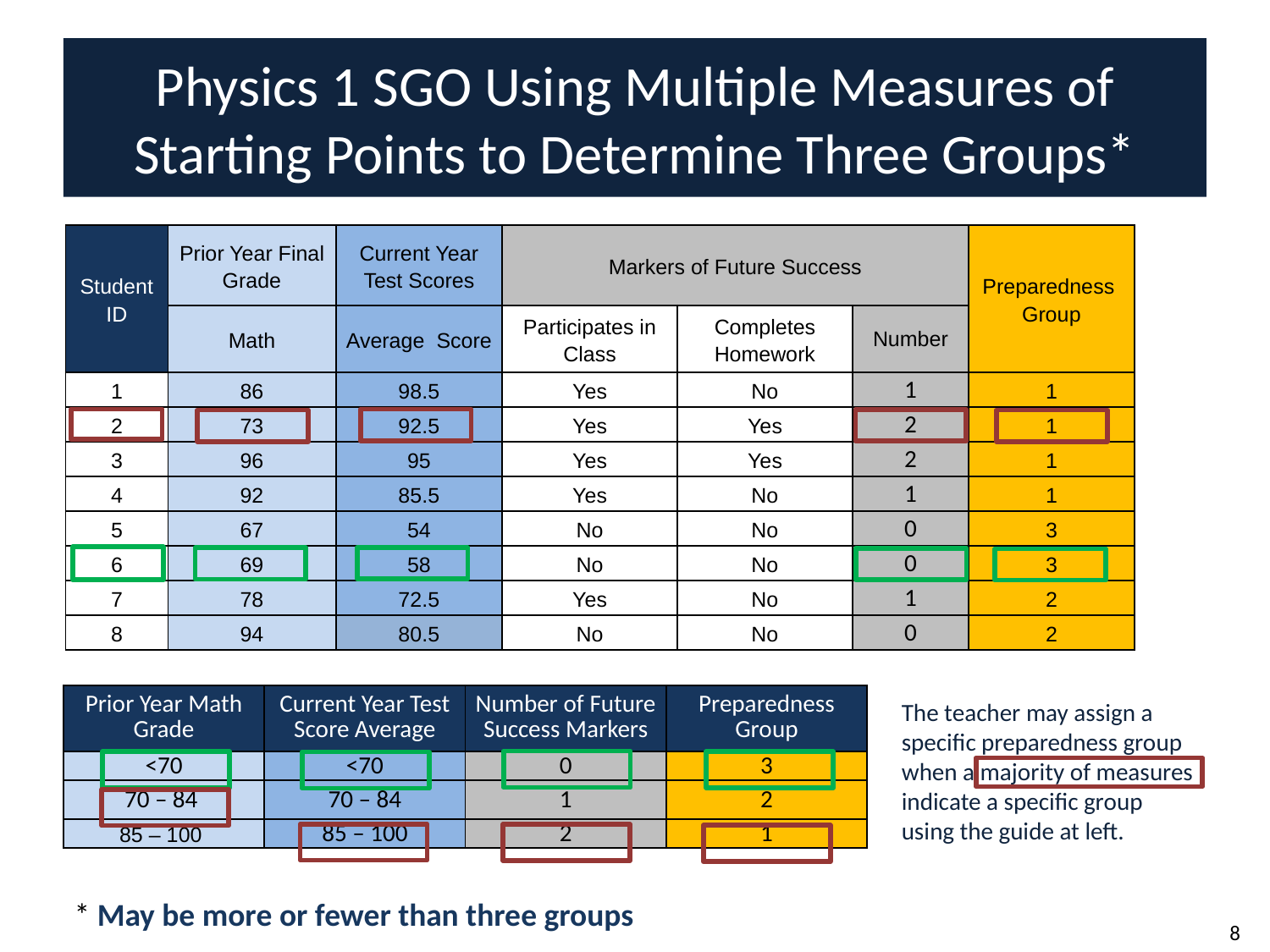

Physics 1 SGO Using Multiple Measures of Starting Points to Determine Three Groups*
| Student ID | Prior Year Final Grade | Current Year Test Scores | Markers of Future Success |  |  | Preparedness Group |
| --- | --- | --- | --- | --- | --- | --- |
|  | Math | Average Score | Participates in Class | Completes Homework | Number |  |
| 1 | 86 | 98.5 | Yes | No | 1 | 1 |
| 2 | 73 | 92.5 | Yes | Yes | 2 | 1 |
| 3 | 96 | 95 | Yes | Yes | 2 | 1 |
| 4 | 92 | 85.5 | Yes | No | 1 | 1 |
| 5 | 67 | 54 | No | No | 0 | 3 |
| 6 | 69 | 58 | No | No | 0 | 3 |
| 7 | 78 | 72.5 | Yes | No | 1 | 2 |
| 8 | 94 | 80.5 | No | No | 0 | 2 |

| Prior Year Math Grade | Current Year Test Score Average | Number of Future Success Markers | Preparedness Group |
| --- | --- | --- | --- |
| <70 | <70 | 0 | 3 |
| 70 – 84 | 70 – 84 | 1 | 2 |
| 85 – 100 | 85 – 100 | 2 | 1 |
The teacher may assign a specific preparedness group when a majority of measures indicate a specific group using the guide at left.

* May be more or fewer than three groups
8